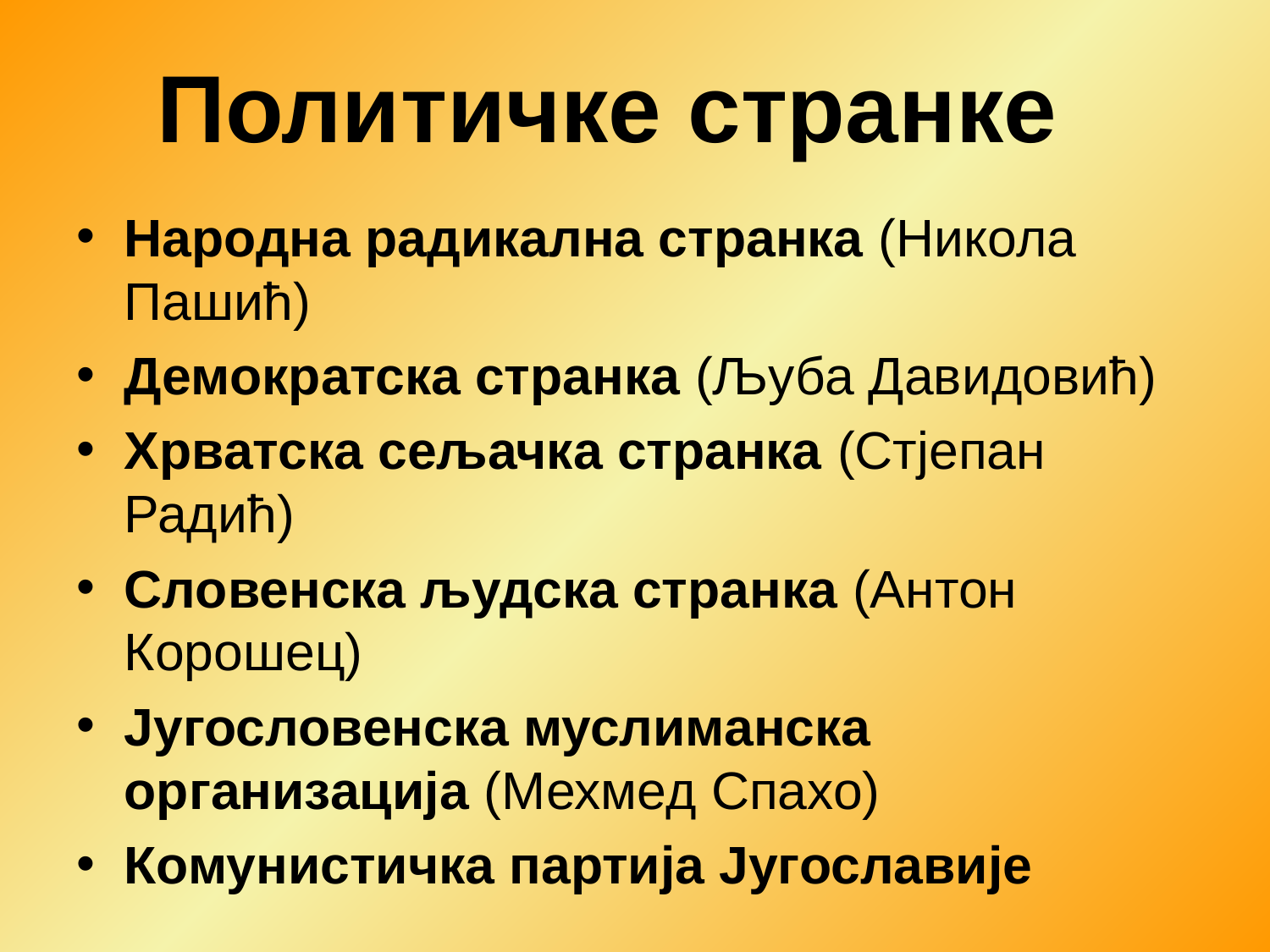

# Политичке странке
Народна радикална странка (Никола Пашић)
Демократска странка (Љуба Давидовић)
Хрватска сељачка странка (Стјепан Радић)
Словенска људска странка (Антон Корошец)
Југословенска муслиманска организација (Мехмед Спахо)
Комунистичка партија Југославије